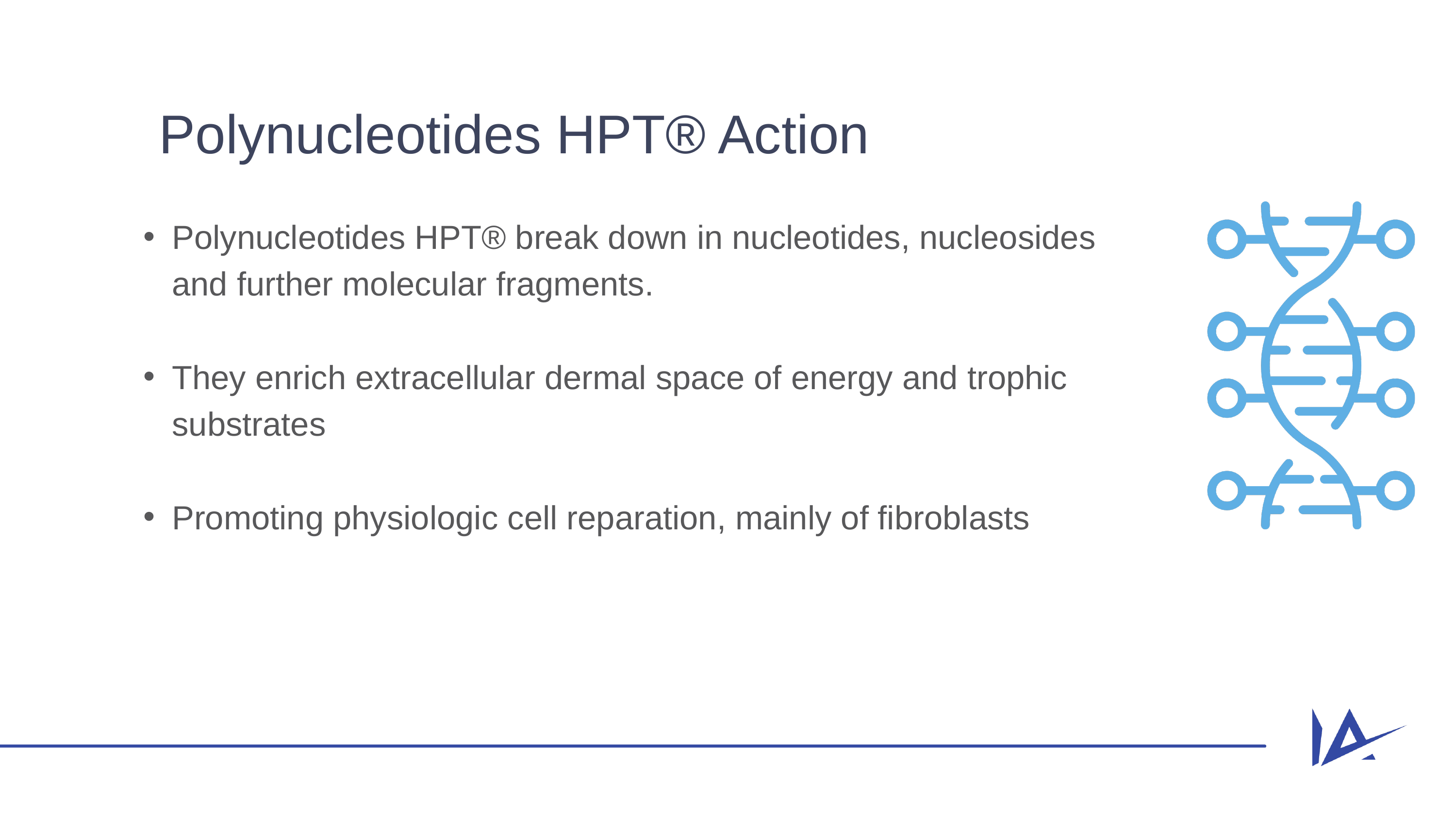

Polynucleotides HPT® Action

Polynucleotides HPT® break down in nucleotides, nucleosides and further molecular fragments.

They enrich extracellular dermal space of energy and trophic substrates

Promoting physiologic cell reparation, mainly of fibroblasts